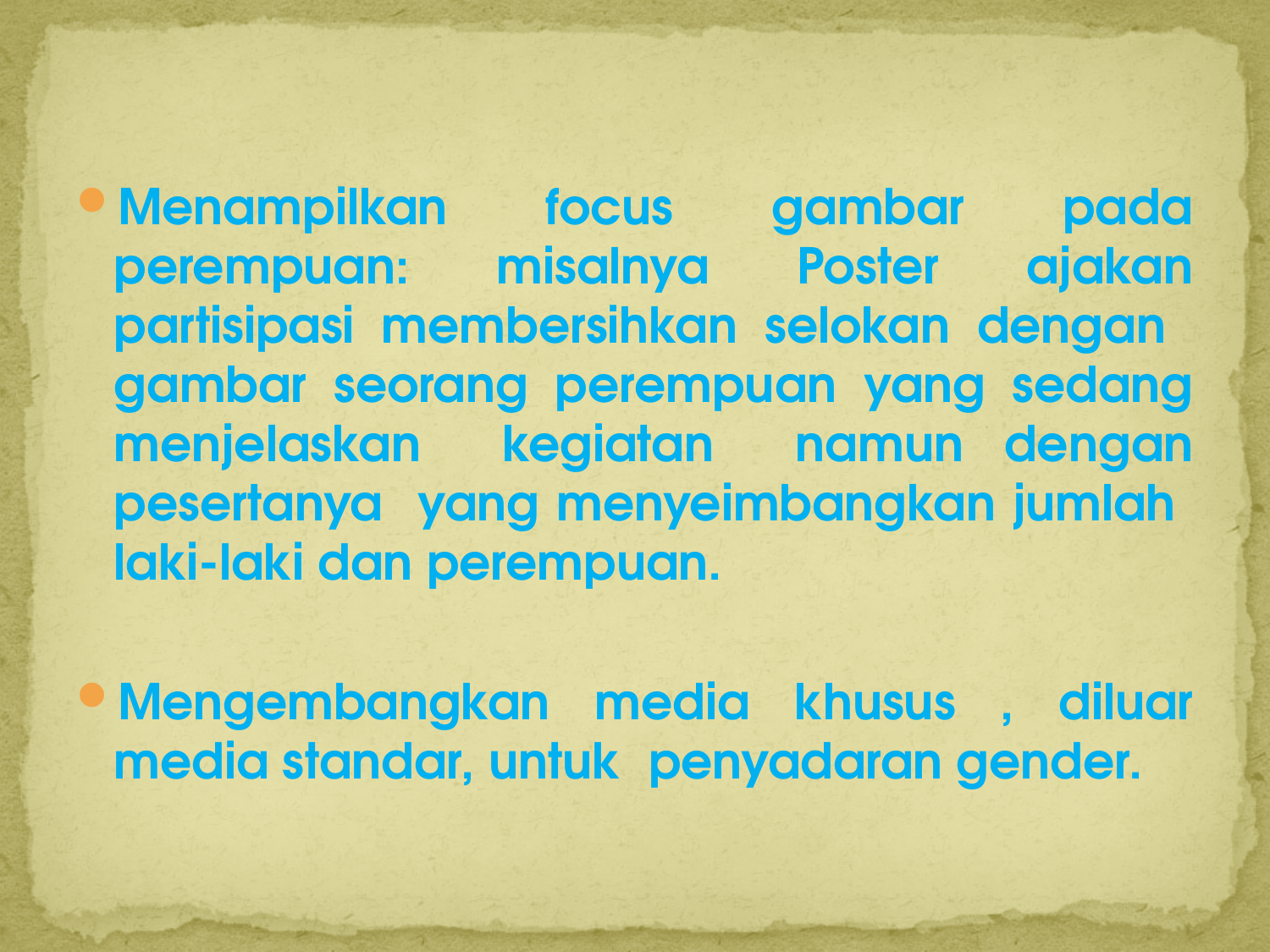

Menampilkan focus gambar pada perempuan: misalnya Poster ajakan partisipasi membersihkan selokan dengan  gambar seorang perempuan yang sedang menjelaskan  kegiatan  namun dengan pesertanya  yang menyeimbangkan jumlah  laki-laki dan perempuan.

Mengembangkan media khusus , diluar media standar, untuk  penyadaran gender.